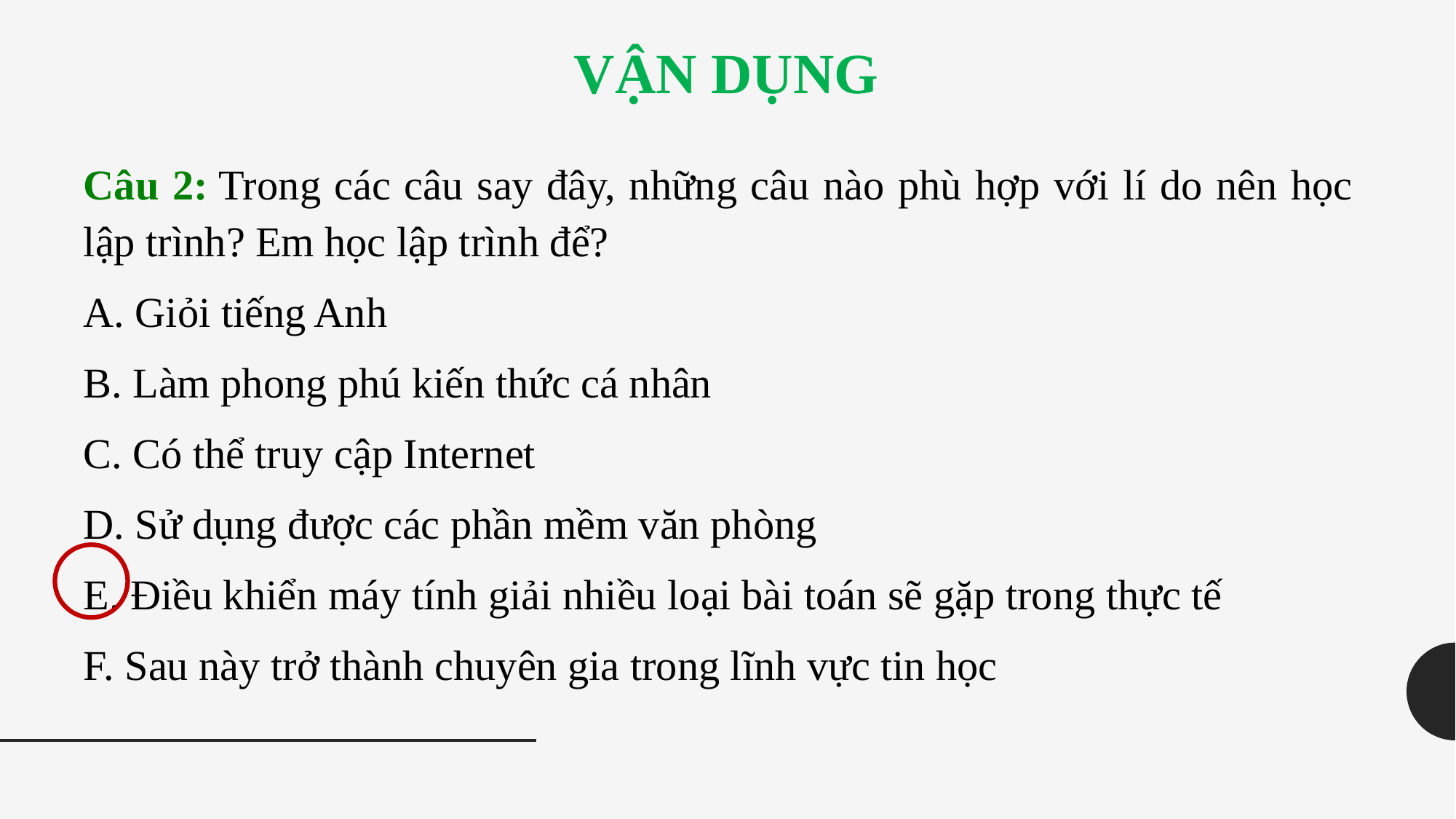

# VẬN DỤNG
Câu 2: Trong các câu say đây, những câu nào phù hợp với lí do nên học lập trình? Em học lập trình để?
A. Giỏi tiếng Anh
B. Làm phong phú kiến thức cá nhân
C. Có thể truy cập Internet
D. Sử dụng được các phần mềm văn phòng
E. Điều khiển máy tính giải nhiều loại bài toán sẽ gặp trong thực tế
F. Sau này trở thành chuyên gia trong lĩnh vực tin học